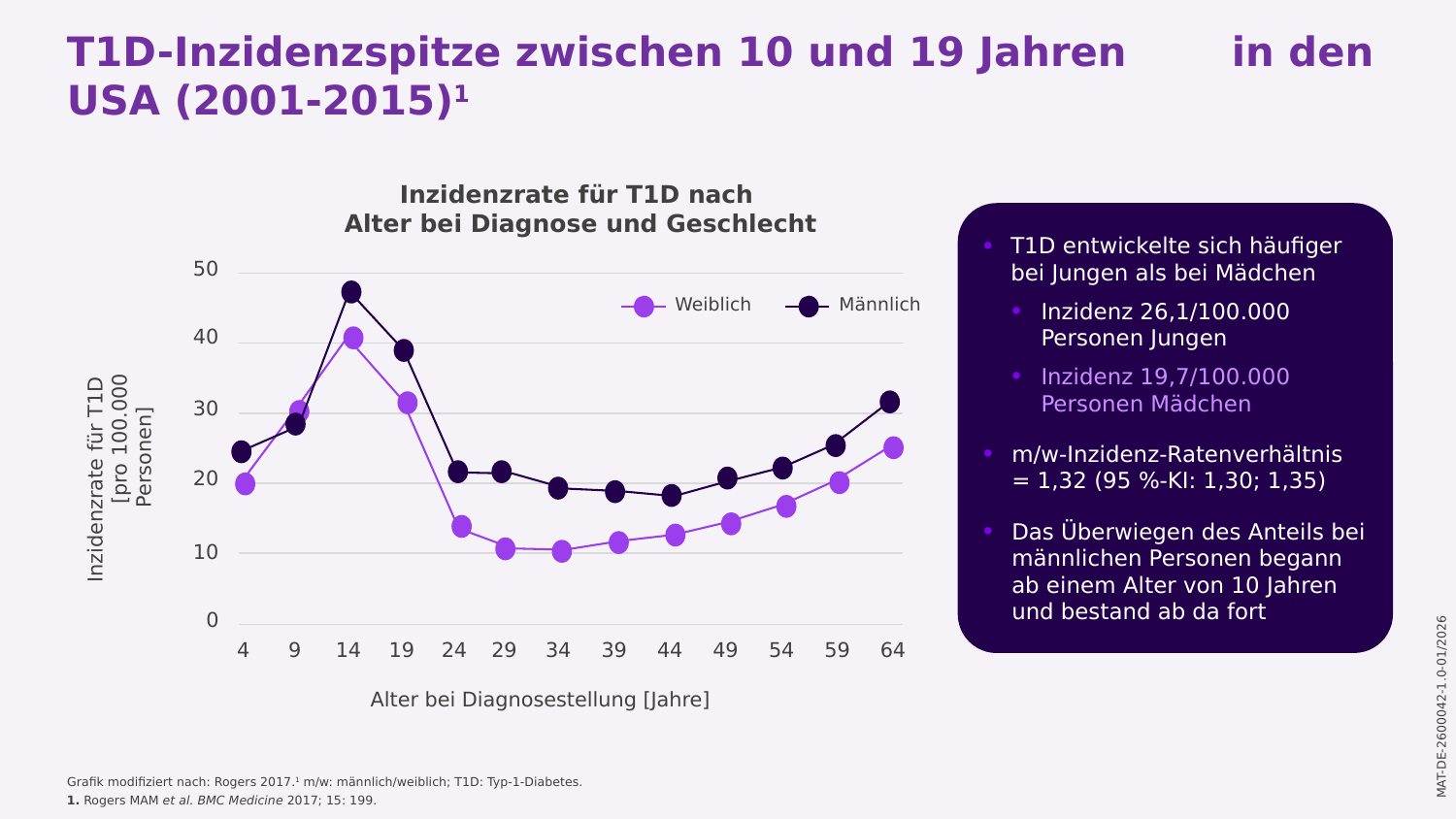

T1D-Inzidenzspitze zwischen 10 und 19 Jahren	in den USA (2001-2015)1
Inzidenzrate für T1D nach
Alter bei Diagnose und Geschlecht
T1D entwickelte sich häufiger bei Jungen als bei Mädchen
Inzidenz 26,1/100.000 Personen Jungen
Inzidenz 19,7/100.000 Personen Mädchen
m/w-Inzidenz-Ratenverhältnis = 1,32 (95 %-KI: 1,30; 1,35)
Das Überwiegen des Anteils bei männlichen Personen begann ab einem Alter von 10 Jahren und bestand ab da fort
50
40
Inzidenzrate für T1D              [pro 100.000 Personen]
30
20
10
0
4
9
14
19
24
29
34
39
44
49
54
59
64
Alter bei Diagnosestellung [Jahre]

Weiblich
Männlich

Grafik modifiziert nach: Rogers 2017.1 m/w: männlich/weiblich; T1D: Typ-1-Diabetes.
1. Rogers MAM et al. BMC Medicine 2017; 15: 199.